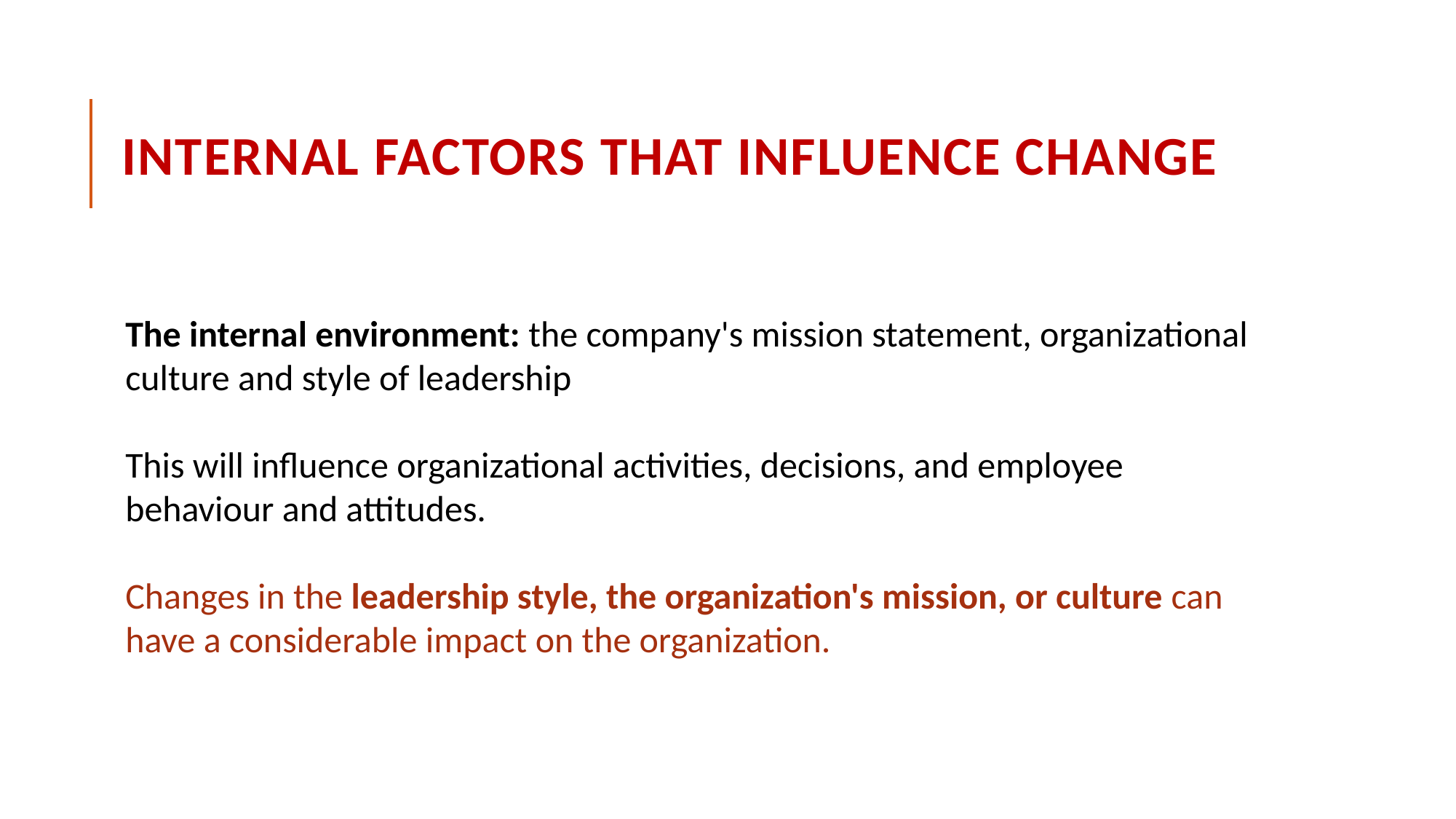

# Internal factors that influence change
The internal environment: the company's mission statement, organizational culture and style of leadership

This will influence organizational activities, decisions, and employee behaviour and attitudes.

Changes in the leadership style, the organization's mission, or culture can have a considerable impact on the organization.